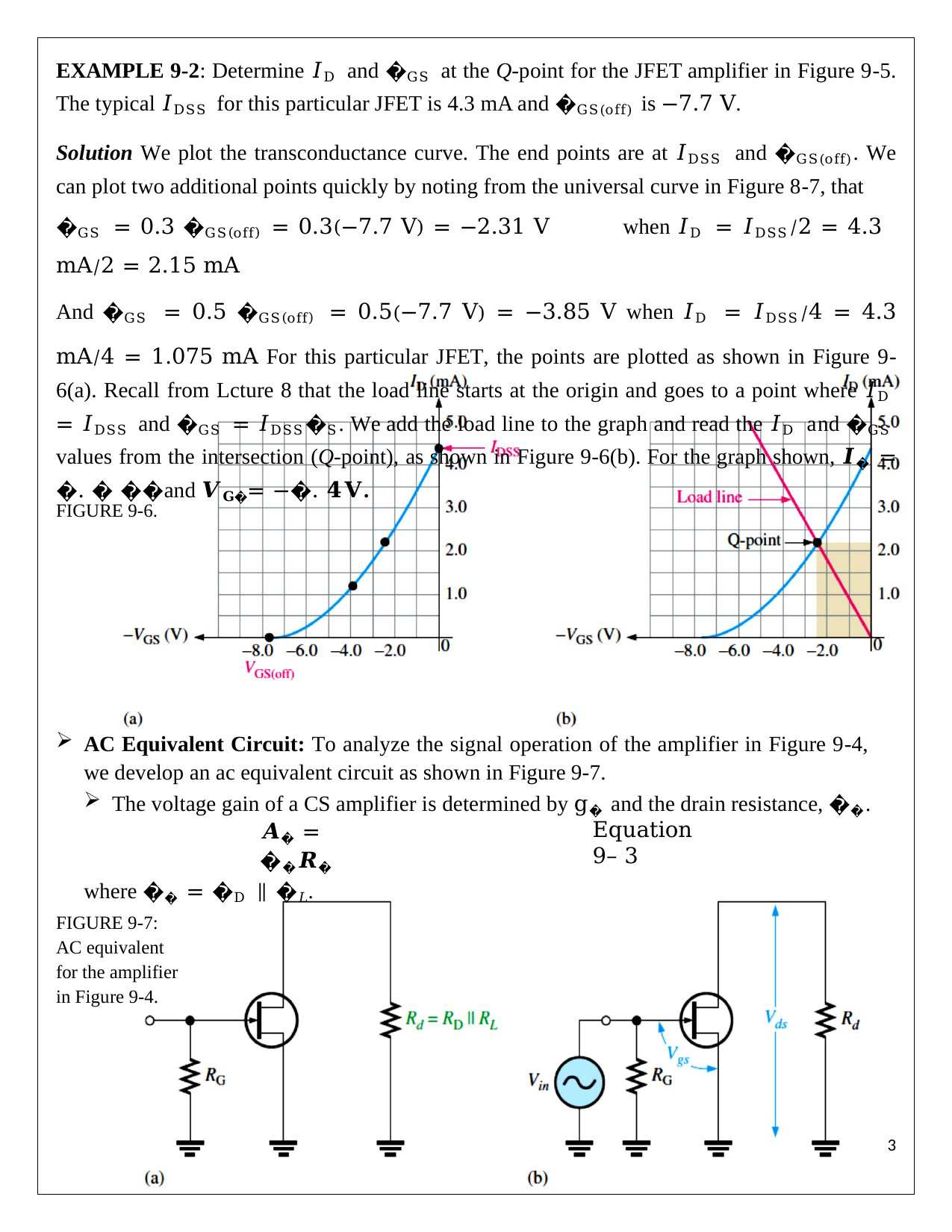

EXAMPLE 9-2: Determine 𝐼D  and �GS  at the Q-point for the JFET amplifier in Figure 9-5. The typical 𝐼DSS  for this particular JFET is 4.3 mA and �GS(off)  is −7.7 V.

Solution We plot the transconductance curve. The end points are at 𝐼DSS  and �GS(off). We can plot two additional points quickly by noting from the universal curve in Figure 8-7, that
�GS  = 0.3 �GS(off)  = 0.3(−7.7 V) = −2.31 V         when 𝐼D  = 𝐼DSS⁄2 = 4.3 mA⁄2 = 2.15 mA
And �GS  = 0.5 �GS(off)  = 0.5(−7.7 V) = −3.85 V when 𝐼D  = 𝐼DSS⁄4 = 4.3 mA⁄4 = 1.075 mA For this particular JFET, the points are plotted as shown in Figure 9-6(a). Recall from Lcture 8 that the load line starts at the origin and goes to a point where 𝐼D  = 𝐼DSS  and �GS  = 𝐼DSS�S. We add the load line to the graph and read the 𝐼D  and �GS  values from the intersection (Q-point), as shown in Figure 9-6(b). For the graph shown, 𝑰�  = �. � ��and 𝑽𝐆�= −�. 𝟒𝐕.

FIGURE 9-6.
AC Equivalent Circuit: To analyze the signal operation of the amplifier in Figure 9-4, we develop an ac equivalent circuit as shown in Figure 9-7.
The voltage gain of a CS amplifier is determined by g�  and the drain resistance, ��.
𝑨�  = ��𝑹�
where ��  = �D  ∥ �𝐿.
Equation 9– 3

FIGURE 9-7:
AC equivalent for the amplifier in Figure 9-4.
3